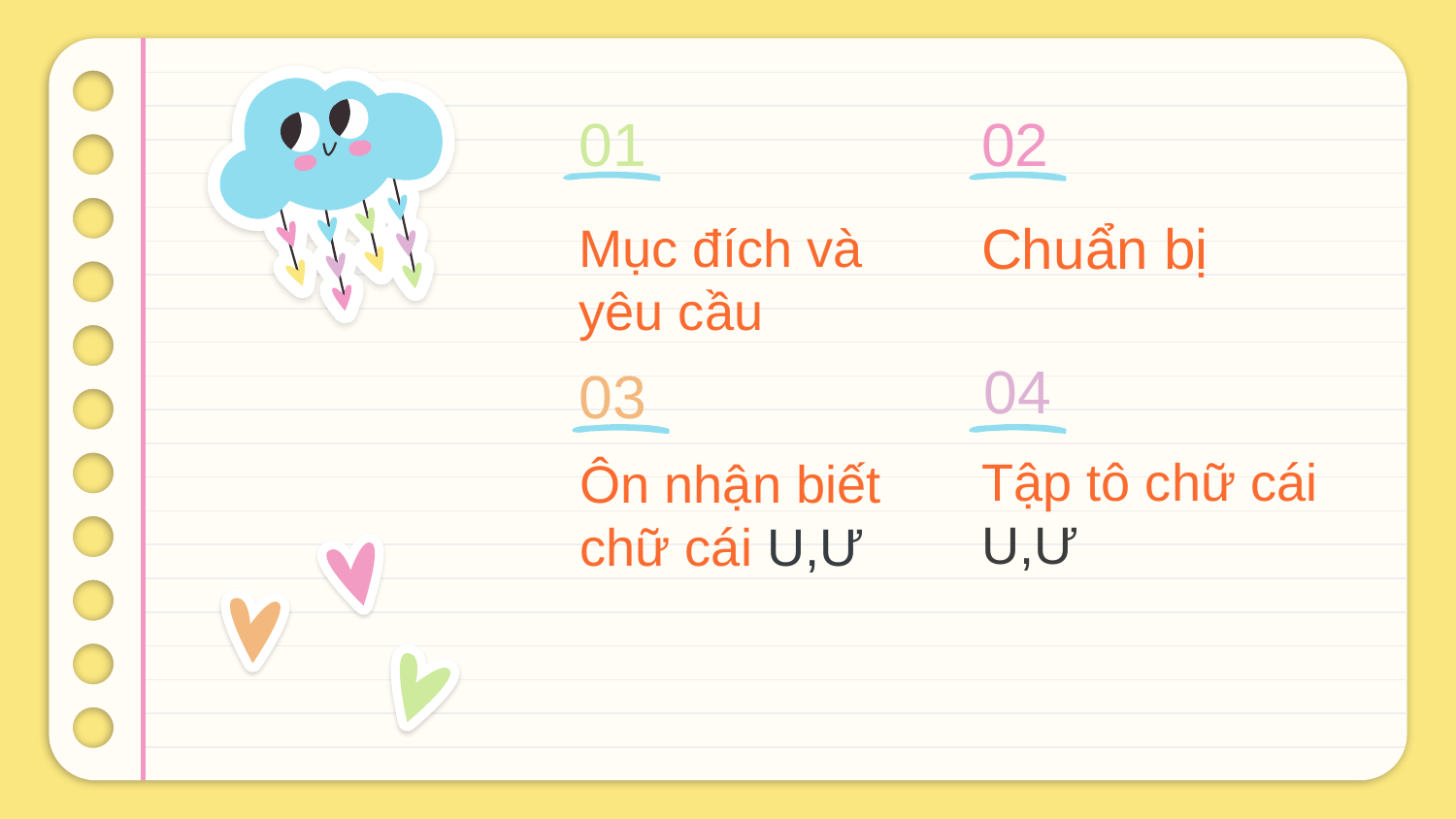

01
02

# Mục đích và yêu cầu
Chuẩn bị
04
03

Tập tô chữ cái U,Ư
Ôn nhận biết chữ cái U,Ư